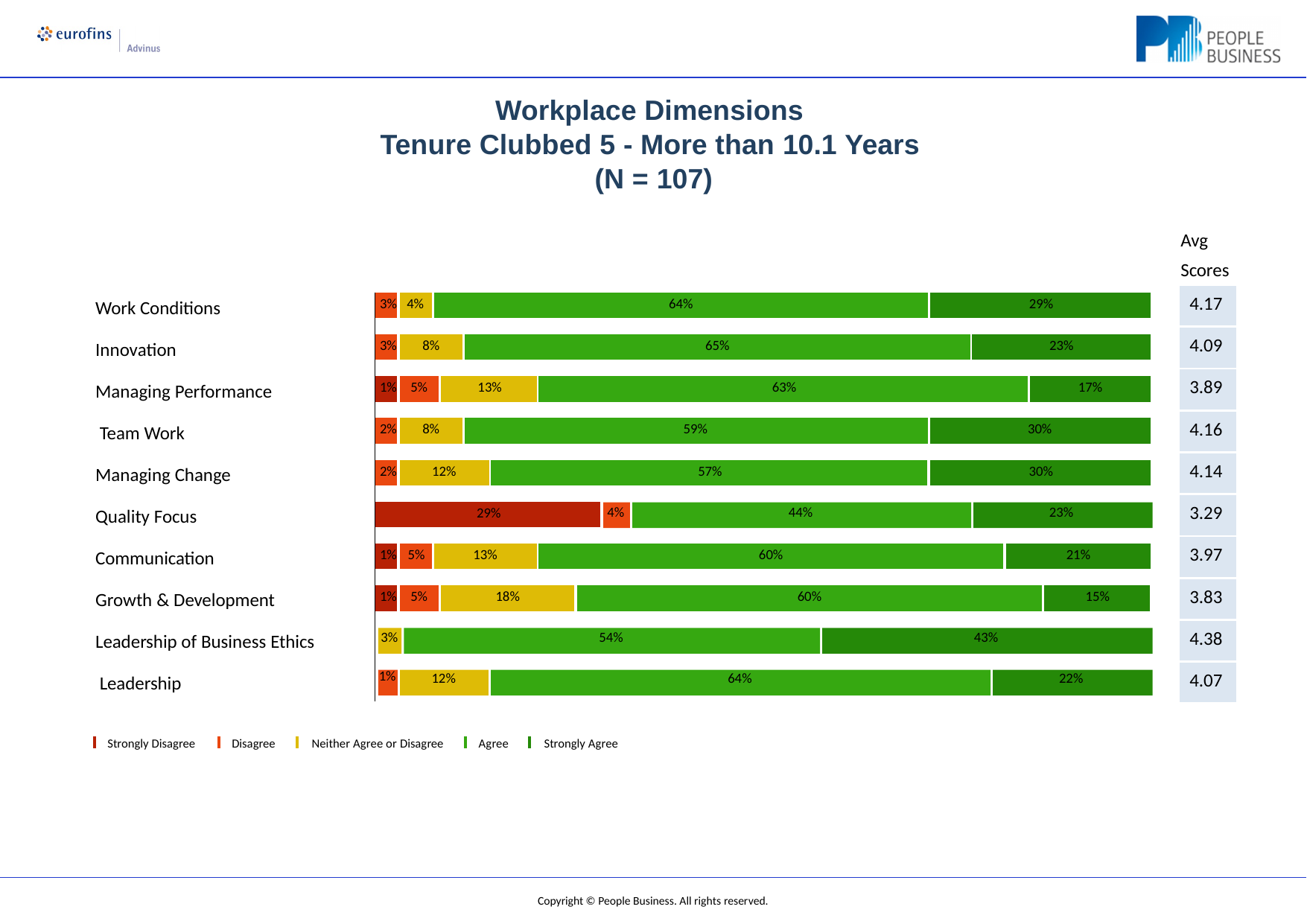

# Workplace Dimensions
Tenure Clubbed 5 - More than 10.1 Years  (N = 107)
Avg  Scores
| 4.17 |
| --- |
| 4.09 |
| 3.89 |
| 4.16 |
| 4.14 |
| 3.29 |
| 3.97 |
| 3.83 |
| 4.38 |
| 4.07 |
| 3% | 4% | 64% |  |  |  |  |  |  |  |  | 29% |  |  |  |  |
| --- | --- | --- | --- | --- | --- | --- | --- | --- | --- | --- | --- | --- | --- | --- | --- |
|  |  |  |  |  |  |  |  |  |  |  |  |  |  |  |  |
| 3% | 8% |  |  | 65% |  |  |  |  |  |  |  | 23% |  |  |  |
|  |  |  |  |  |  |  |  |  |  |  |  |  |  |  |  |
| 1% | 5% |  | 13% |  |  | 63% |  |  |  |  |  |  |  | 17% |  |
|  |  |  |  |  |  |  |  |  |  |  |  |  |  |  |  |
| 2% | 8% |  |  | 59% |  |  |  |  |  |  | 30% |  |  |  |  |
|  |  |  |  |  |  |  |  |  |  |  |  |  |  |  |  |
| 2% | 12% |  |  |  | 57% |  |  |  |  |  | 30% |  |  |  |  |
|  |  |  |  |  |  |  |  | 4% |  | 44% |  |  |  |  | 23% |
| 29% |  |  |  |  |  |  |  |  |  |  |  |  |  |  |  |
|  |  |  |  |  |  |  |  |  |  |  |  |  |  |  |  |
| 1% | 5% | 13% |  |  |  | 60% |  |  |  |  |  |  | 21% |  |  |
|  |  |  |  |  |  |  |  |  |  |  |  |  |  |  |  |
| 1% | 5% |  | 18% |  |  |  | 60% |  |  |  |  |  |  |  | 15% |
| 3% 1% | 12% |  |  |  |  |  | 54% |  | 64% |  |  | 43% |  |  | 22% |
Work Conditions

Innovation
Managing Performance  Team Work
Managing Change  Quality Focus  Communication  Growth & Development
Leadership of Business Ethics  Leadership

Strongly Disagree
Disagree	Neither Agree or Disagree
Agree	Strongly Agree

Copyright © People Business. All rights reserved.